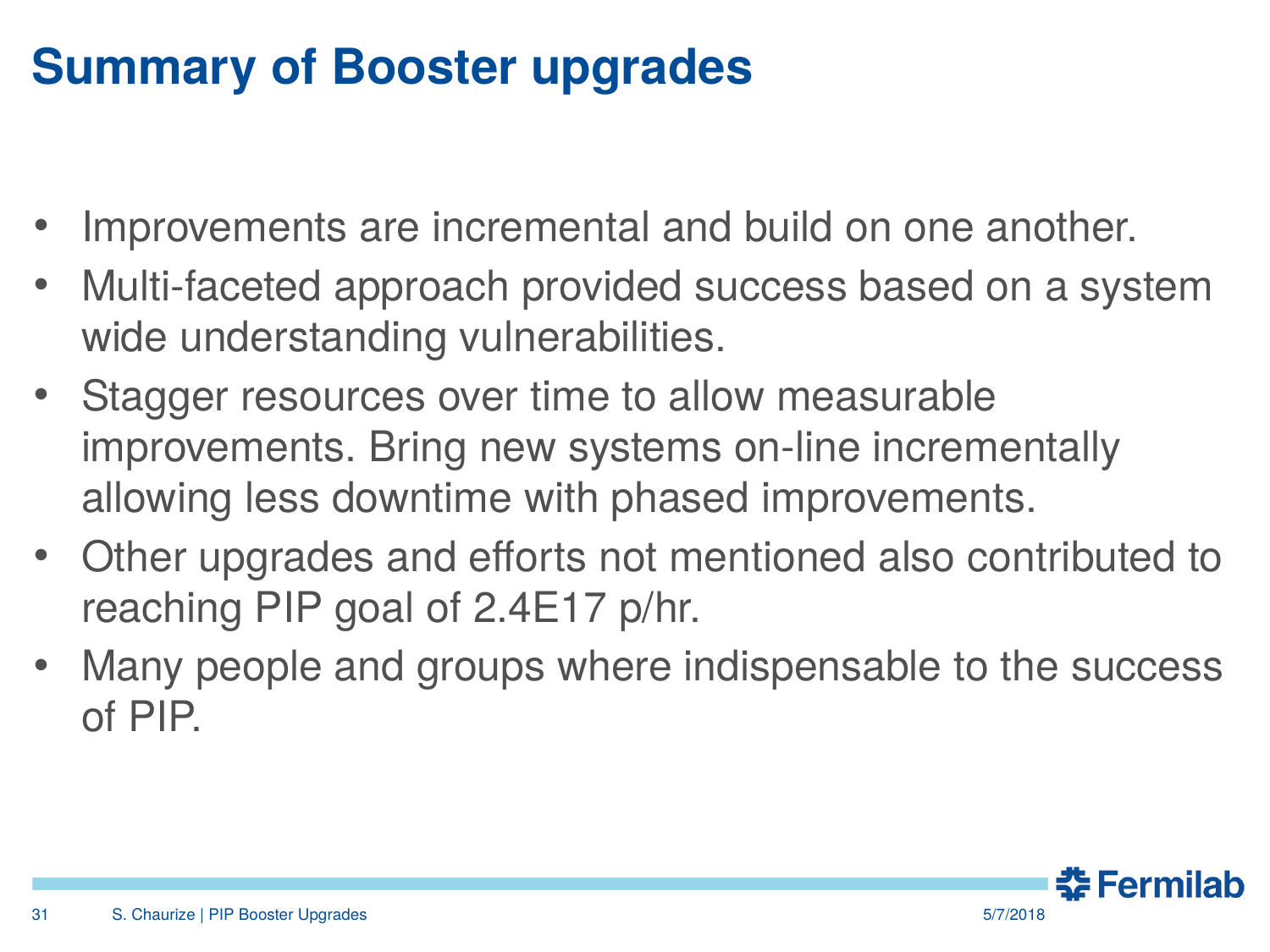

# Summary of Booster upgrades
Improvements are incremental and build on one another.
Multi-faceted approach provided success based on a system wide understanding vulnerabilities.
Stagger resources over time to allow measurable  improvements. Bring new systems on-line incrementally allowing less downtime with phased improvements.
Other upgrades and efforts not mentioned also contributed to reaching PIP goal of 2.4E17 p/hr.
Many people and groups where indispensable to the success of PIP.

31
S. Chaurize | PIP Booster Upgrades
5/7/2018